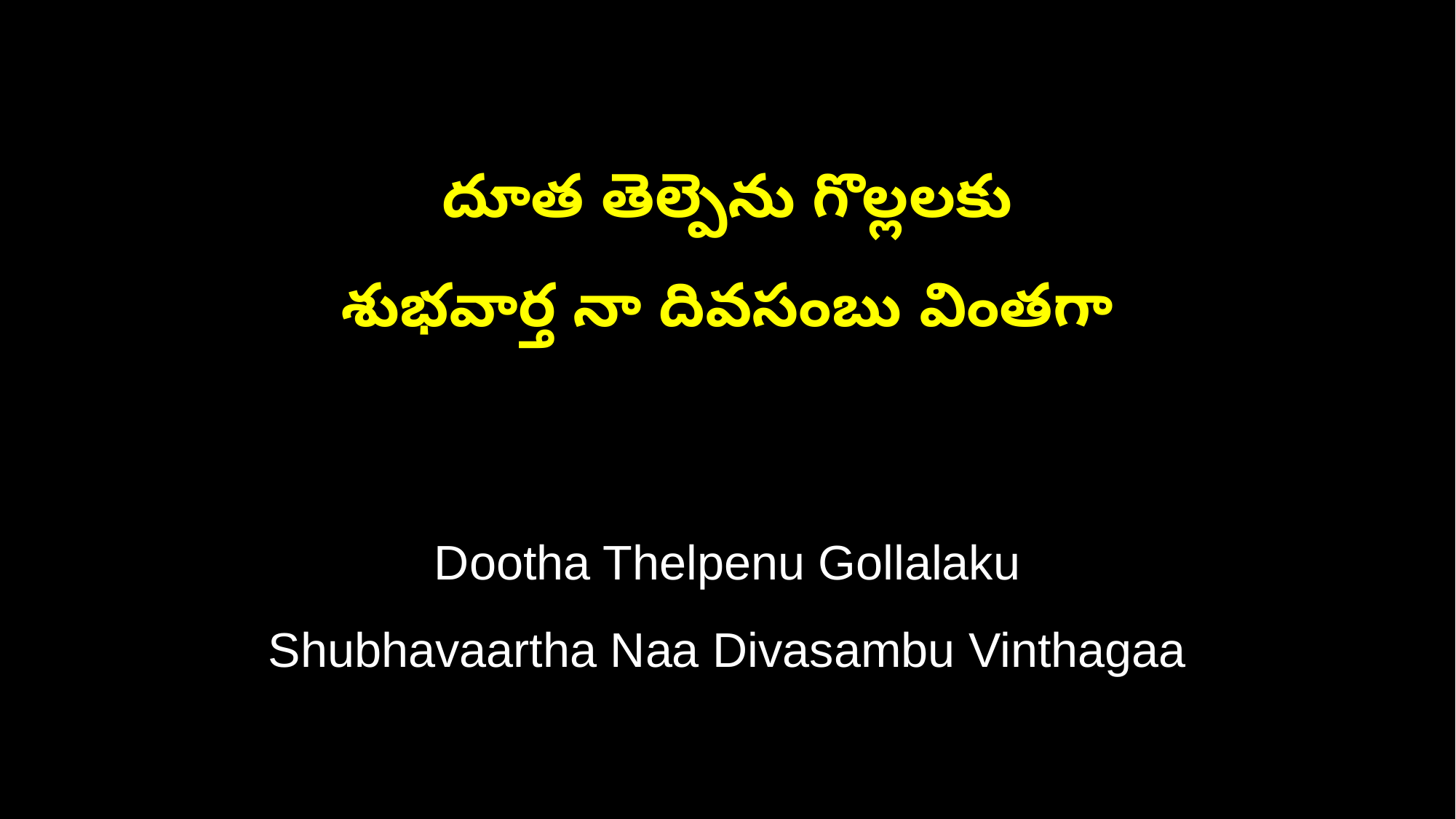

దూత తెల్పెను గొల్లలకు
శుభవార్త నా దివసంబు వింతగా
Dootha Thelpenu Gollalaku
Shubhavaartha Naa Divasambu Vinthagaa